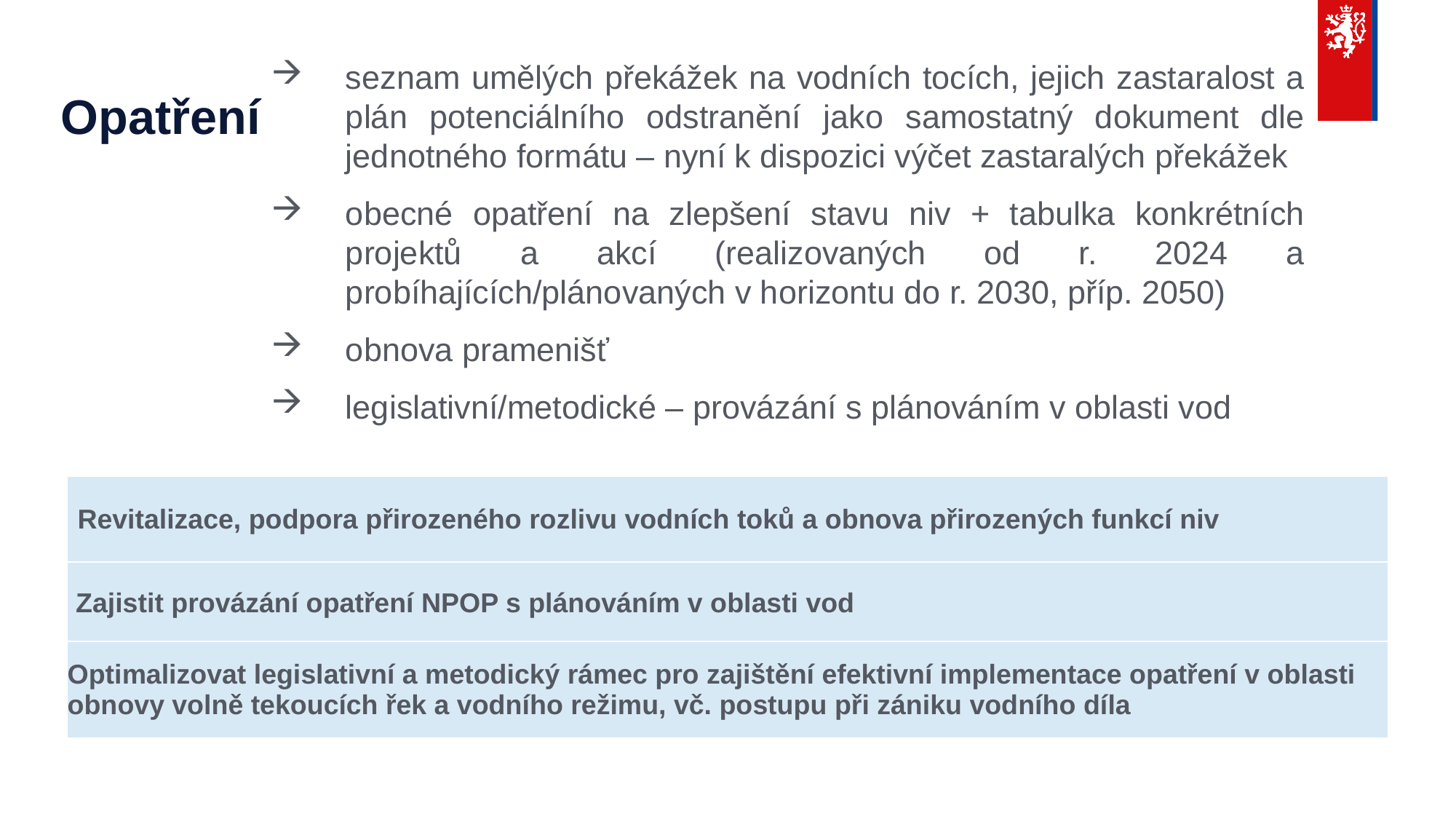

# Opatření
seznam umělých překážek na vodních tocích, jejich zastaralost a plán potenciálního odstranění jako samostatný dokument dle jednotného formátu – nyní k dispozici výčet zastaralých překážek
obecné opatření na zlepšení stavu niv + tabulka konkrétních projektů a akcí (realizovaných od r. 2024 a probíhajících/plánovaných v horizontu do r. 2030, příp. 2050)
obnova pramenišť
legislativní/metodické – provázání s plánováním v oblasti vod

|  |
| --- |
| Revitalizace, podpora přirozeného rozlivu vodních toků a obnova přirozených funkcí niv |
| Zajistit provázání opatření NPOP s plánováním v oblasti vod |
| Optimalizovat legislativní a metodický rámec pro zajištění efektivní implementace opatření v oblasti obnovy volně tekoucích řek a vodního režimu, vč. postupu při zániku vodního díla |